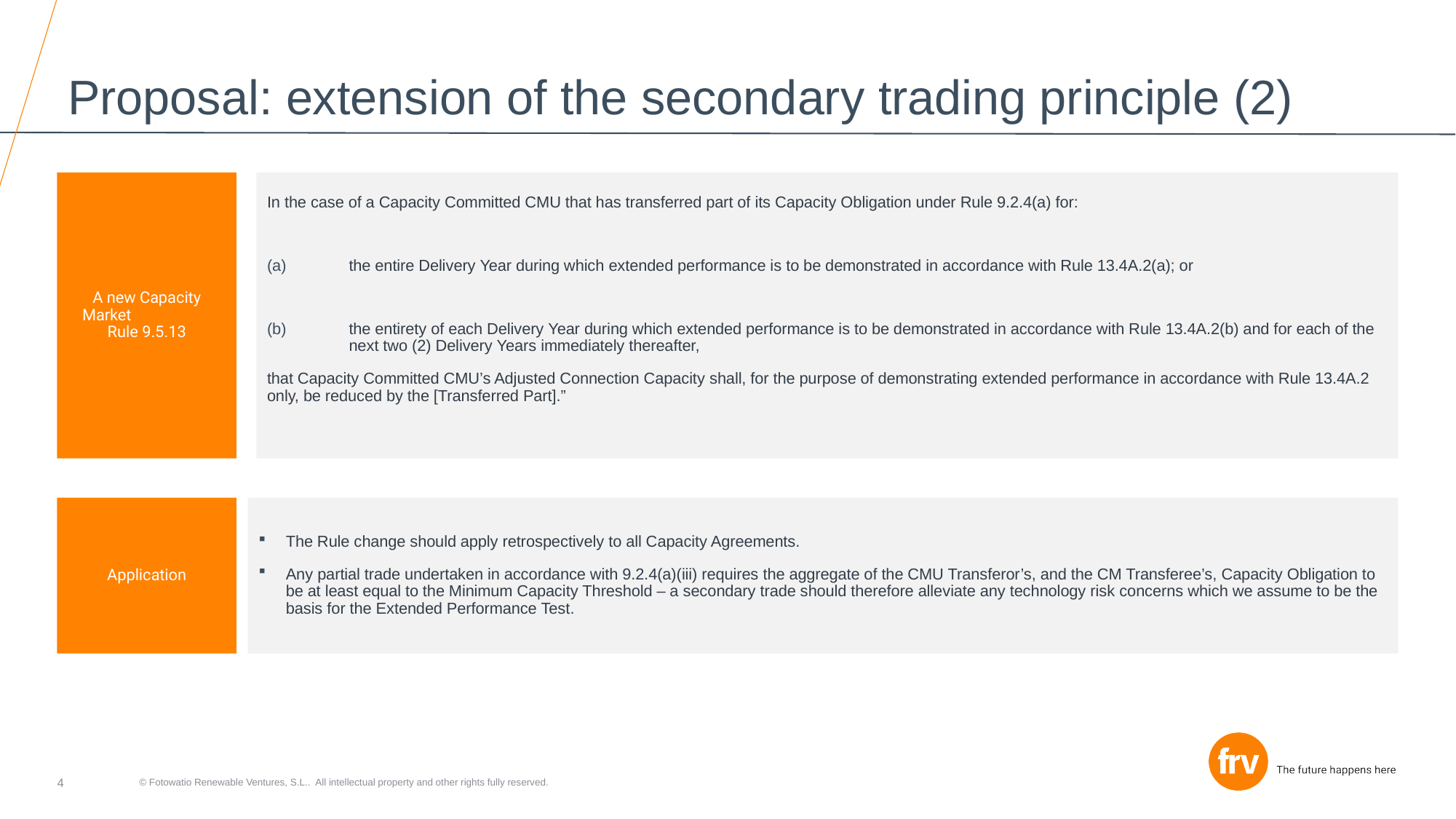

# Proposal: extension of the secondary trading principle (2)
In the case of a Capacity Committed CMU that has transferred part of its Capacity Obligation under Rule 9.2.4(a) for:

the entire Delivery Year during which extended performance is to be demonstrated in accordance with Rule 13.4A.2(a); or

the entirety of each Delivery Year during which extended performance is to be demonstrated in accordance with Rule 13.4A.2(b) and for each of the next two (2) Delivery Years immediately thereafter,
that Capacity Committed CMU’s Adjusted Connection Capacity shall, for the purpose of demonstrating extended performance in accordance with Rule 13.4A.2 only, be reduced by the [Transferred Part].”

A new Capacity Market                     Rule 9.5.13
The Rule change should apply retrospectively to all Capacity Agreements.
Any partial trade undertaken in accordance with 9.2.4(a)(iii) requires the aggregate of the CMU Transferor’s, and the CM Transferee’s, Capacity Obligation to be at least equal to the Minimum Capacity Threshold – a secondary trade should therefore alleviate any technology risk concerns which we assume to be the basis for the Extended Performance Test.
Application